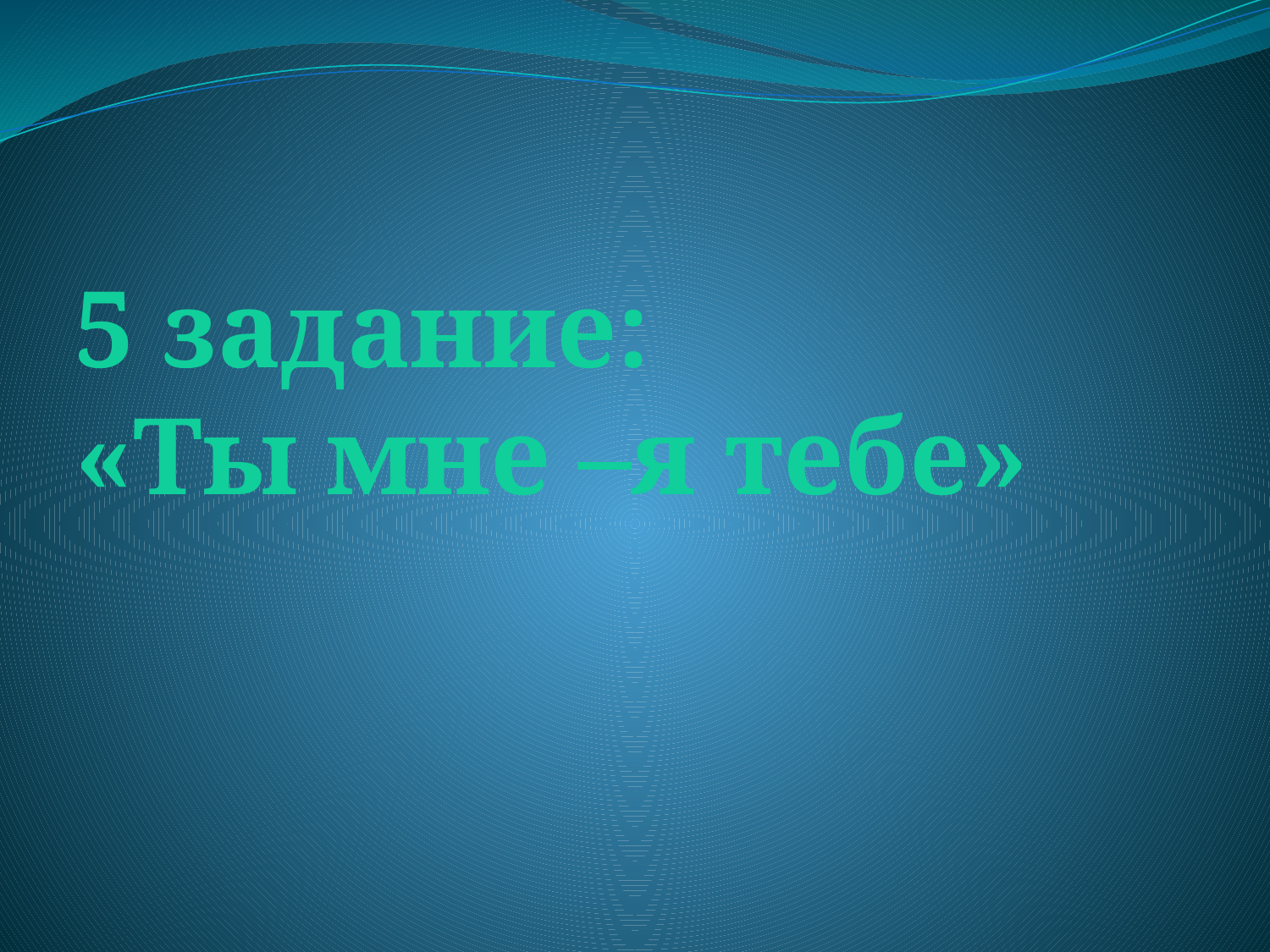

# 5 задание: «Ты мне –я тебе»